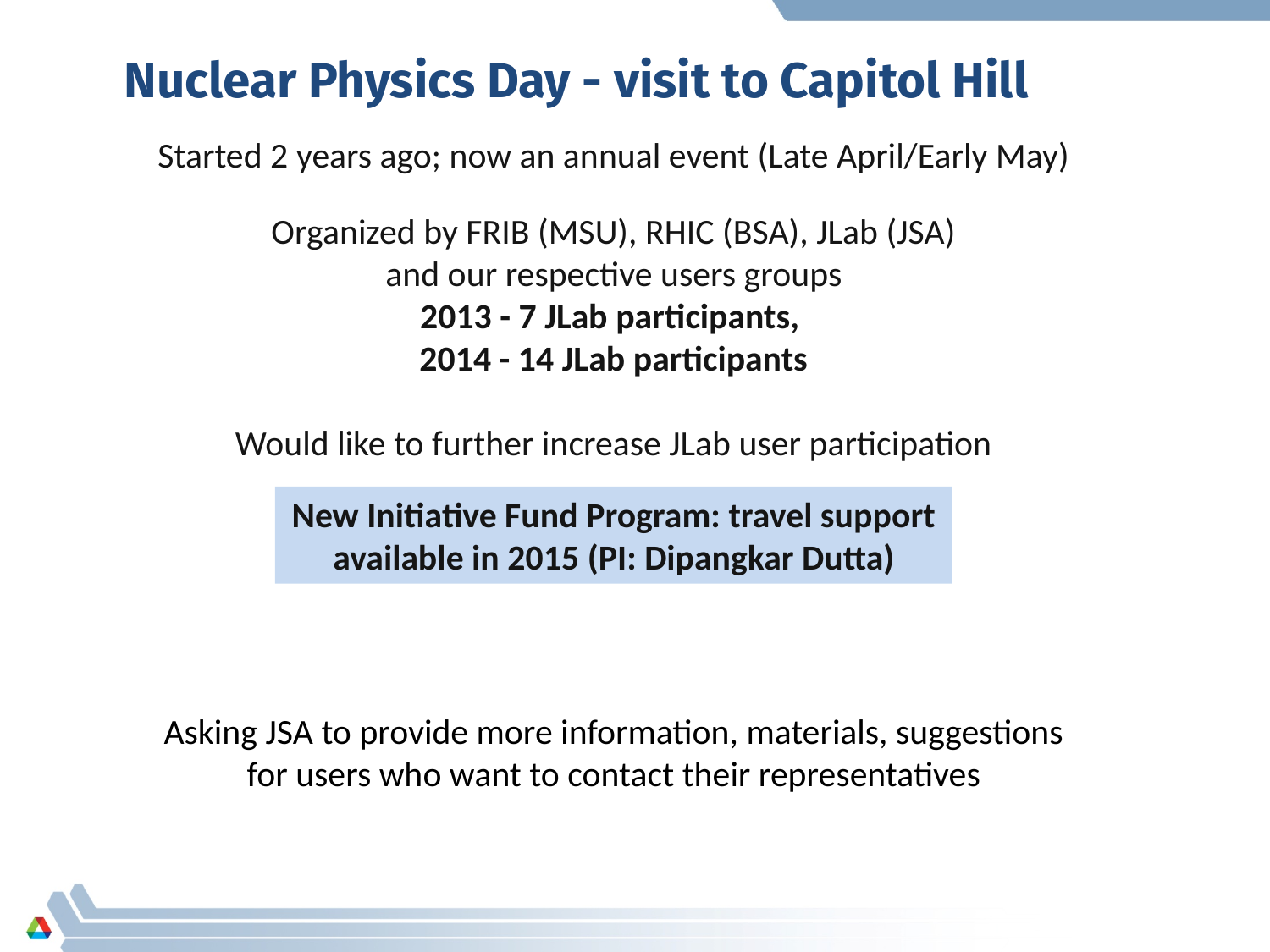

Nuclear Physics Day - visit to Capitol Hill
Started 2 years ago; now an annual event (Late April/Early May)

Organized by FRIB (MSU), RHIC (BSA), JLab (JSA)
and our respective users groups
2013 - 7 JLab participants,
 2014 - 14 JLab participants

Would like to further increase JLab user participation

New Initiative Fund Program: travel support available in 2015 (PI: Dipangkar Dutta)
Asking JSA to provide more information, materials, suggestions for users who want to contact their representatives